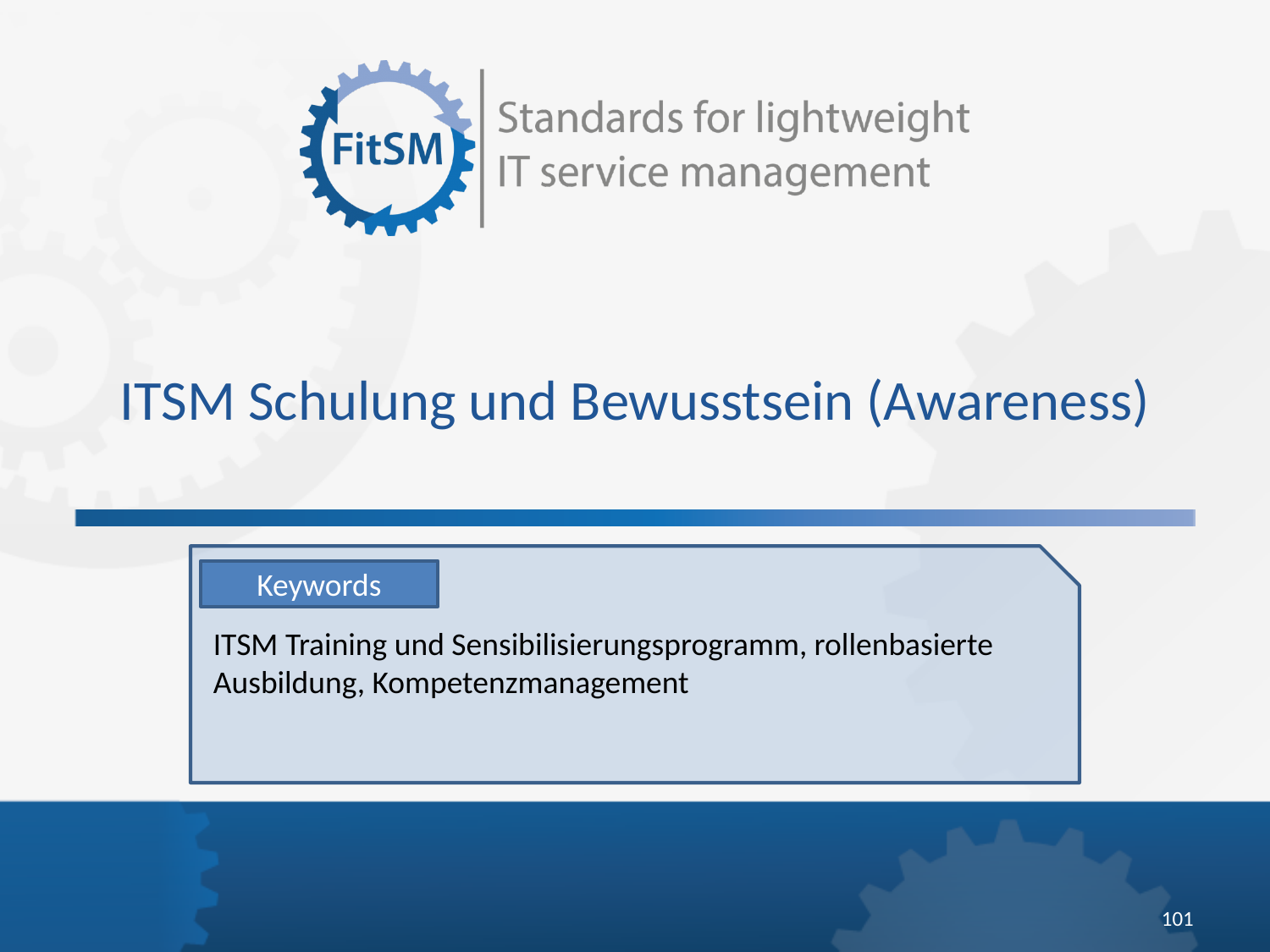

ITSM Schulung und Bewusstsein (Awareness)

Keywords
ITSM Training und Sensibilisierungsprogramm, rollenbasierte Ausbildung, Kompetenzmanagement
101